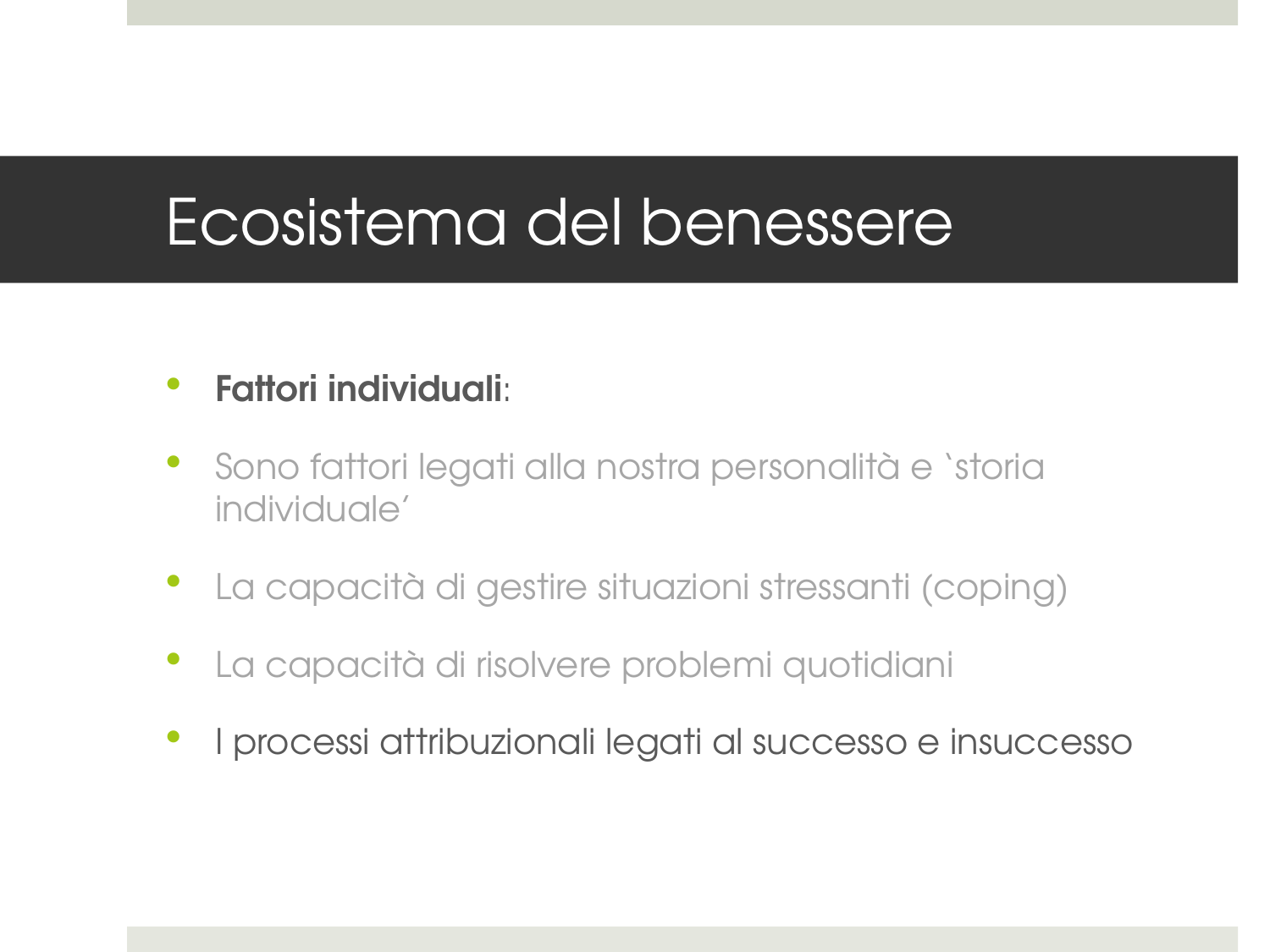

# Ecosistema del benessere
Fattori individuali:
Sono fattori legati alla nostra personalità e ‘storia individuale’
La capacità di gestire situazioni stressanti (coping)
La capacità di risolvere problemi quotidiani
I processi attribuzionali legati al successo e insuccesso